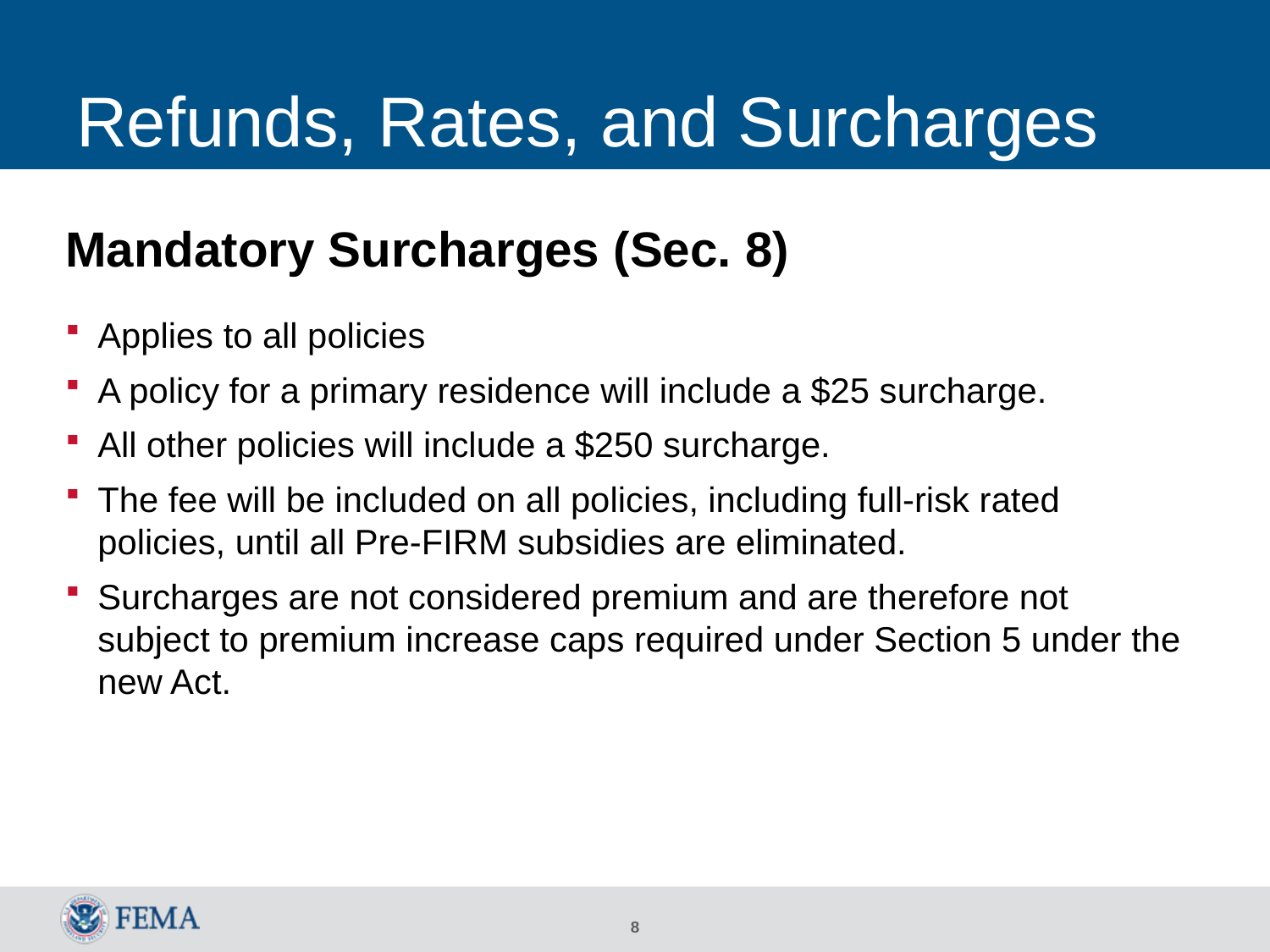

# Refunds, Rates, and Surcharges
Mandatory Surcharges (Sec. 8)
Applies to all policies
A policy for a primary residence will include a $25 surcharge.
All other policies will include a $250 surcharge.
The fee will be included on all policies, including full-risk rated policies, until all Pre-FIRM subsidies are eliminated.
Surcharges are not considered premium and are therefore not subject to premium increase caps required under Section 5 under the new Act.